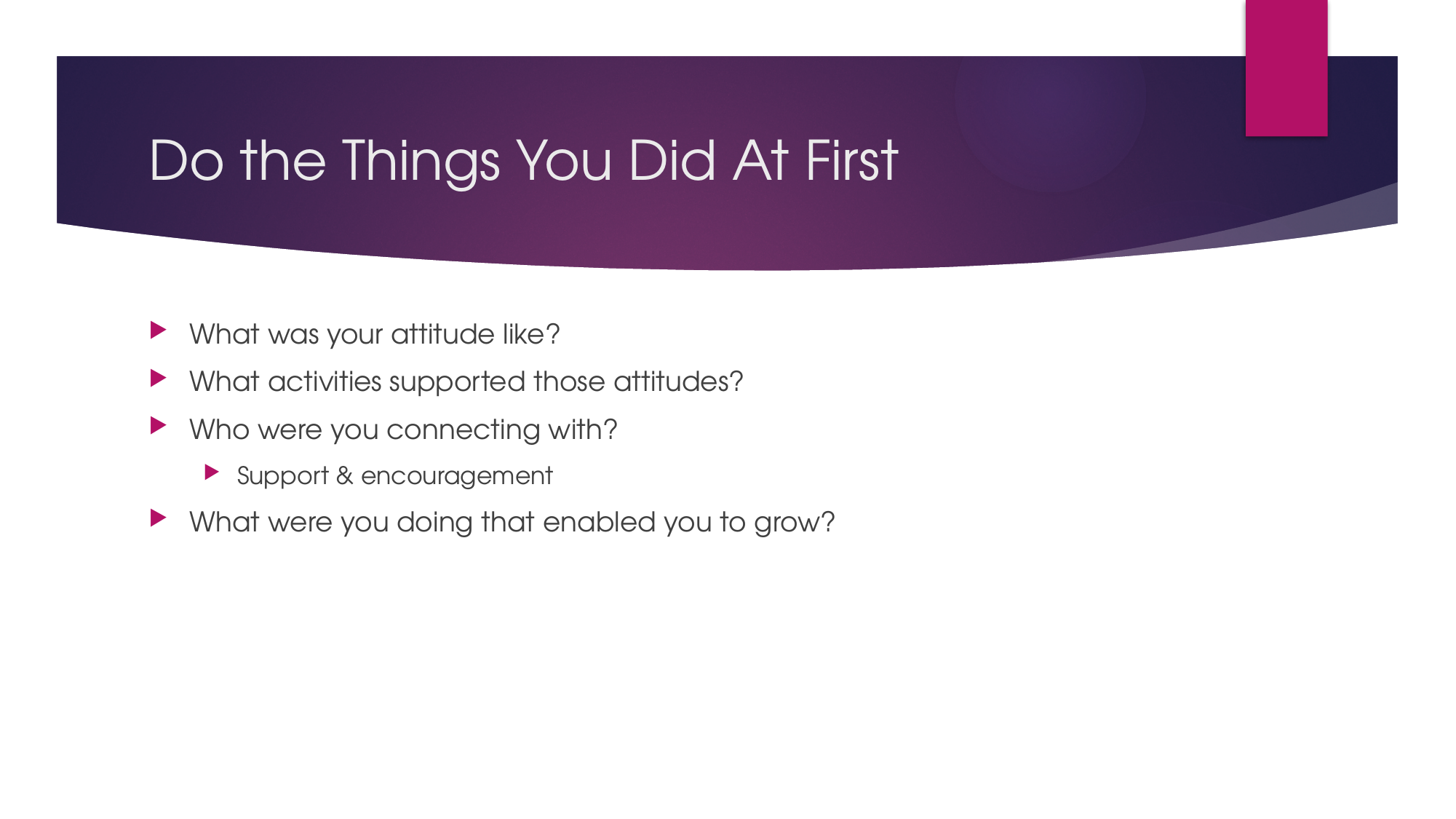

# Do the Things You Did At First
What was your attitude like?
What activities supported those attitudes?
Who were you connecting with?
Support & encouragement
What were you doing that enabled you to grow?